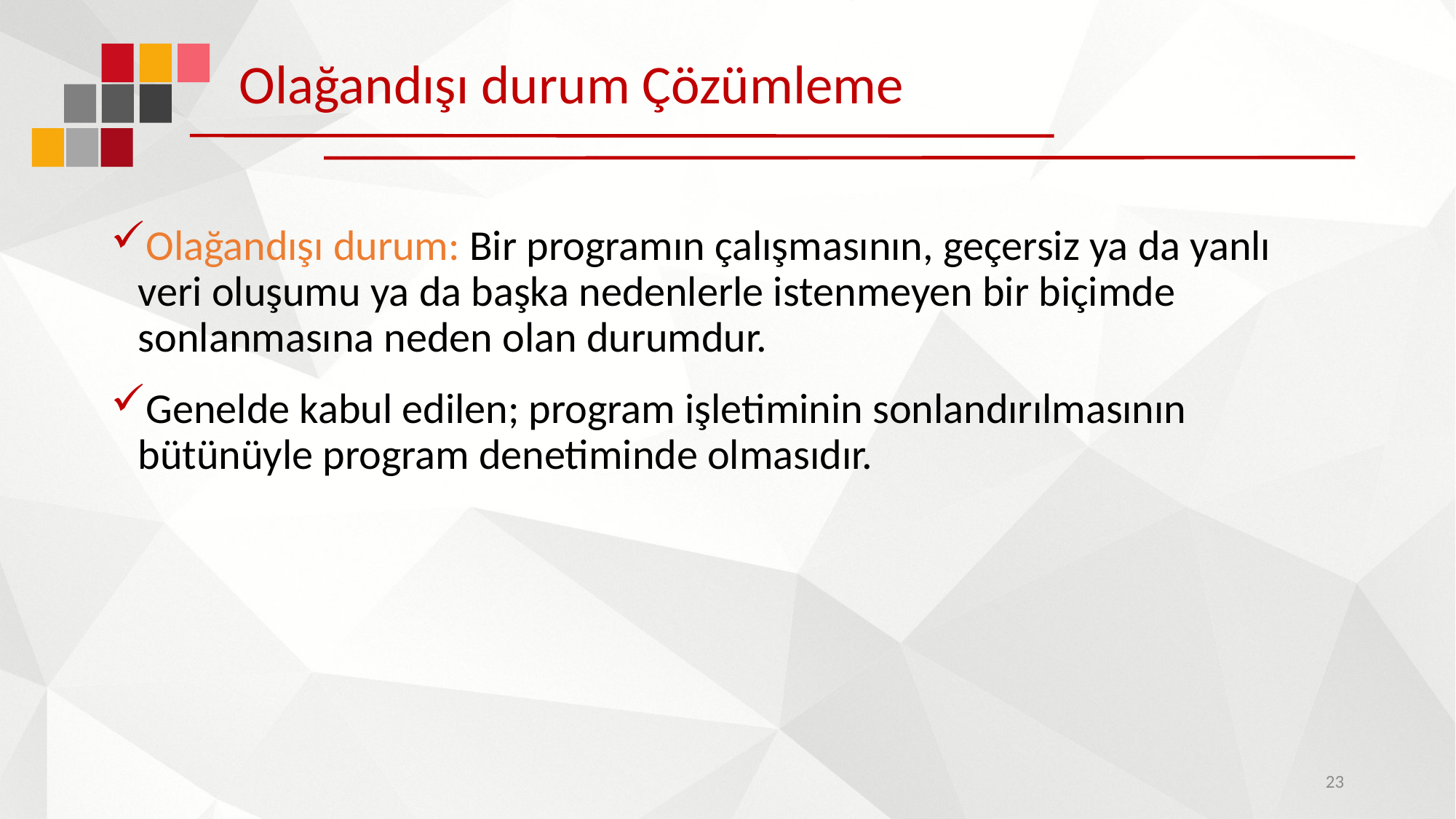

# Olağandışı durum Çözümleme
Olağandışı durum: Bir programın çalışmasının, geçersiz ya da yanlı veri oluşumu ya da başka nedenlerle istenmeyen bir biçimde sonlanmasına neden olan durumdur.
Genelde kabul edilen; program işletiminin sonlandırılmasının bütünüyle program denetiminde olmasıdır.

23